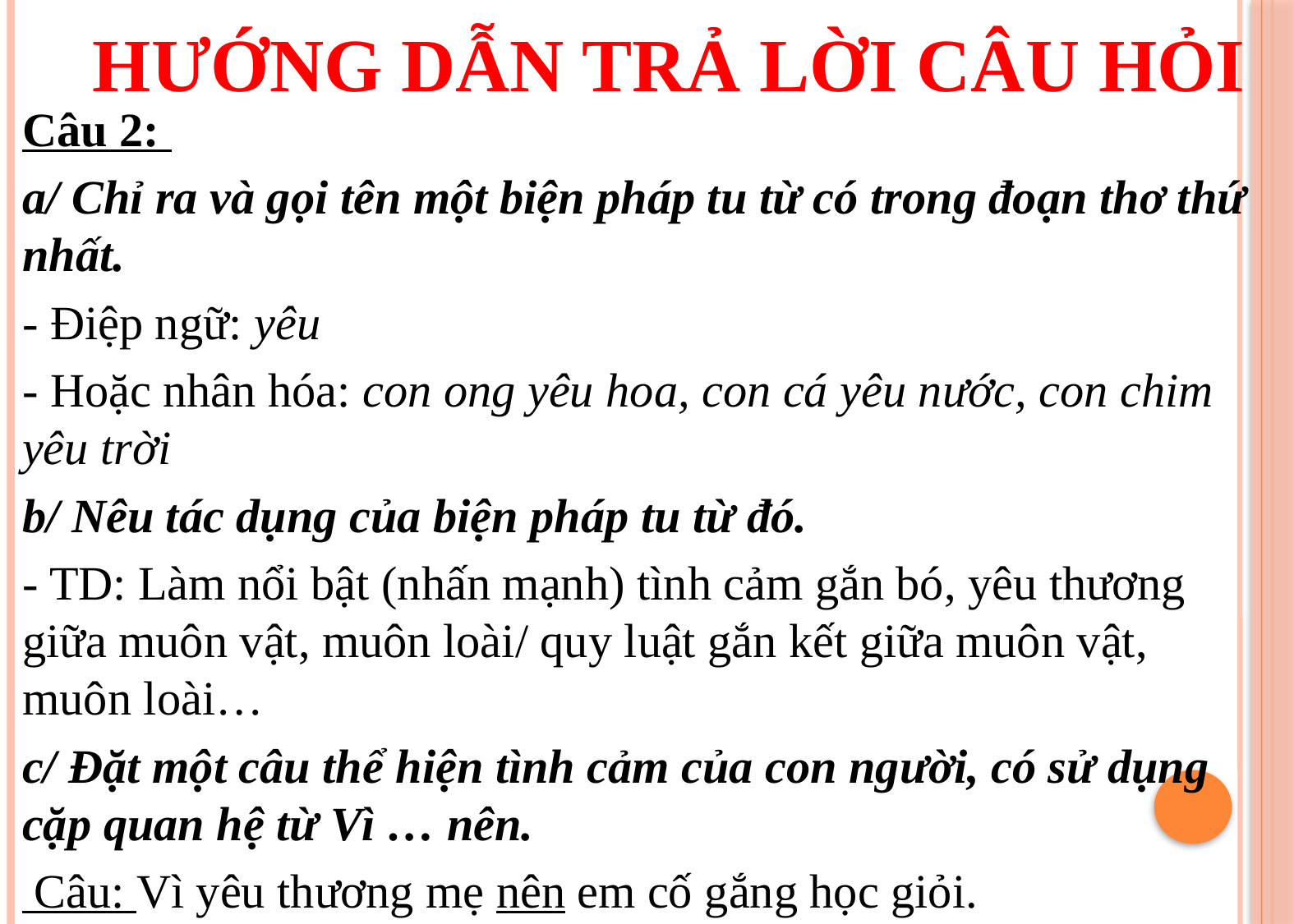

HƯỚNG DẪN TRẢ LỜI CÂU HỎI
Câu 2:
a/ Chỉ ra và gọi tên một biện pháp tu từ có trong đoạn thơ thứ nhất.
- Điệp ngữ: yêu
- Hoặc nhân hóa: con ong yêu hoa, con cá yêu nước, con chim yêu trời
b/ Nêu tác dụng của biện pháp tu từ đó.
- TD: Làm nổi bật (nhấn mạnh) tình cảm gắn bó, yêu thương giữa muôn vật, muôn loài/ quy luật gắn kết giữa muôn vật, muôn loài…
c/ Đặt một câu thể hiện tình cảm của con người, có sử dụng cặp quan hệ từ Vì … nên.
 Câu: Vì yêu thương mẹ nên em cố gắng học giỏi.